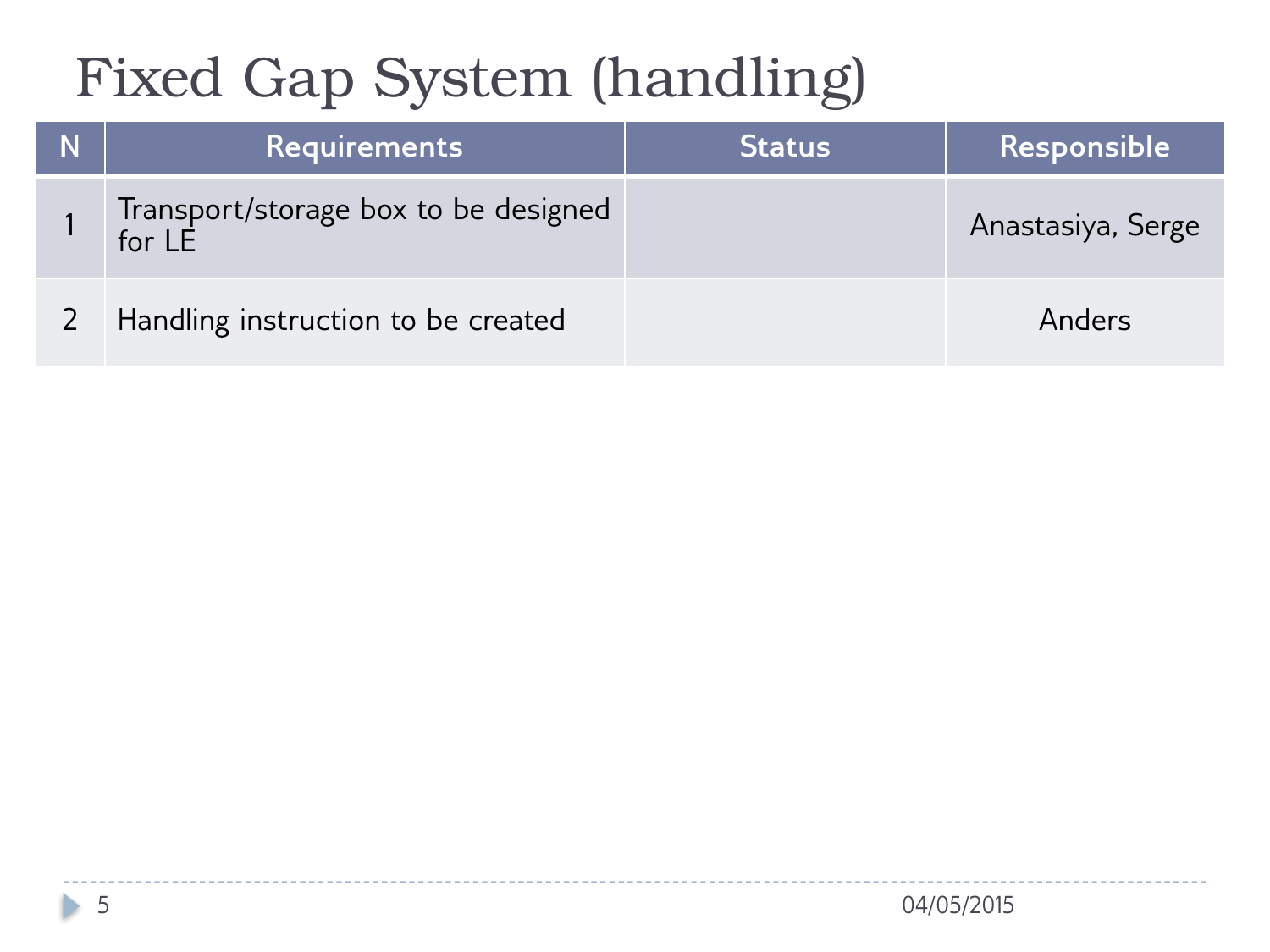

# Fixed Gap System (handling)
| N | Requirements | Status | Responsible |
| --- | --- | --- | --- |
| 1 | Transport/storage box to be designed for LE |  | Anastasiya, Serge |
| 2 | Handling instruction to be created |  | Anders |
5
04/05/2015